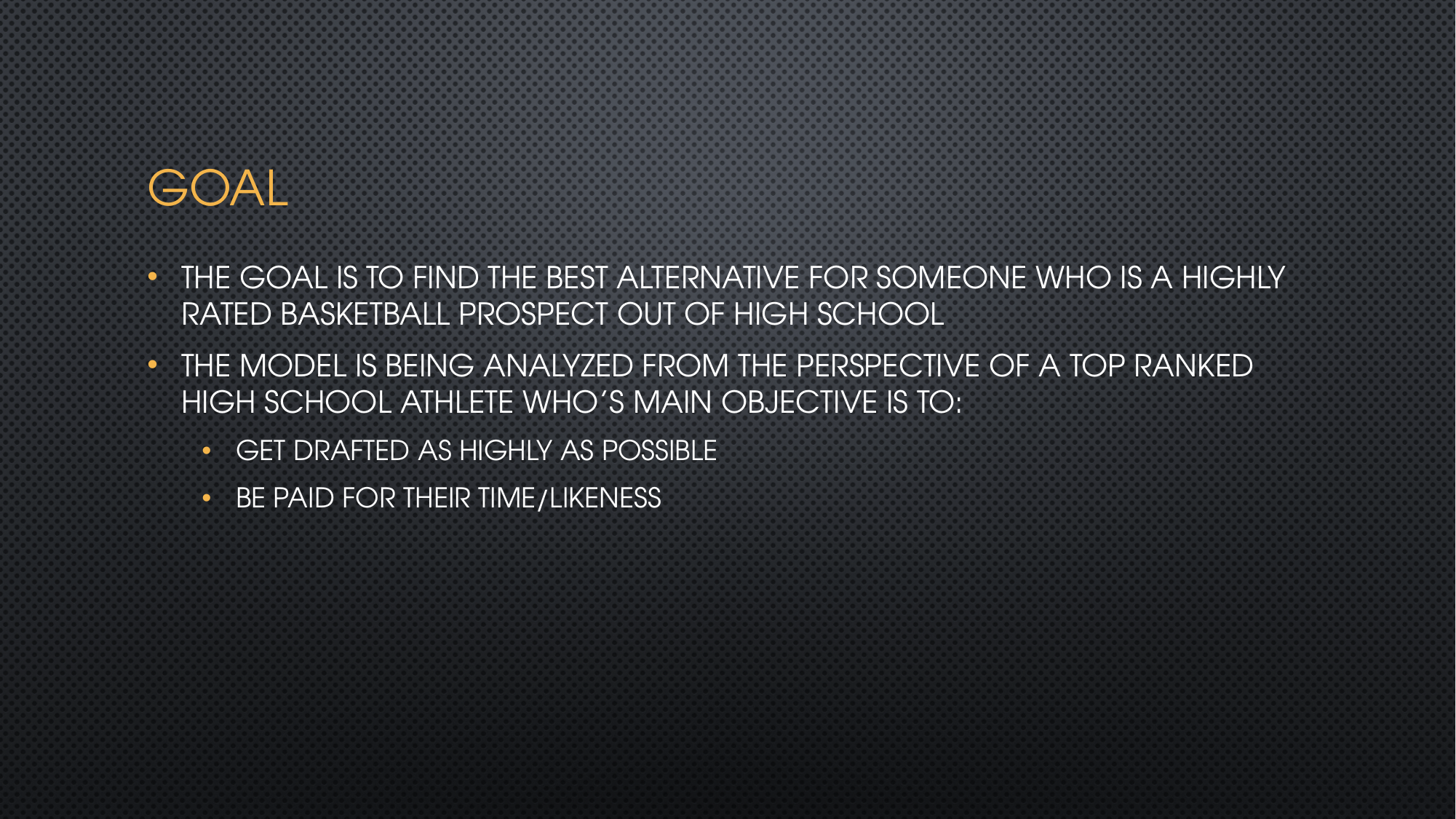

# goal
The GOAL is to find the best alternative for someone who is a highly rated basketball prospect out of high school
The model is being analyzed from the perspective of a top ranked high school athlete who’s main objective is to:
Get drafted as highly as possible
Be paid for their time/likeness